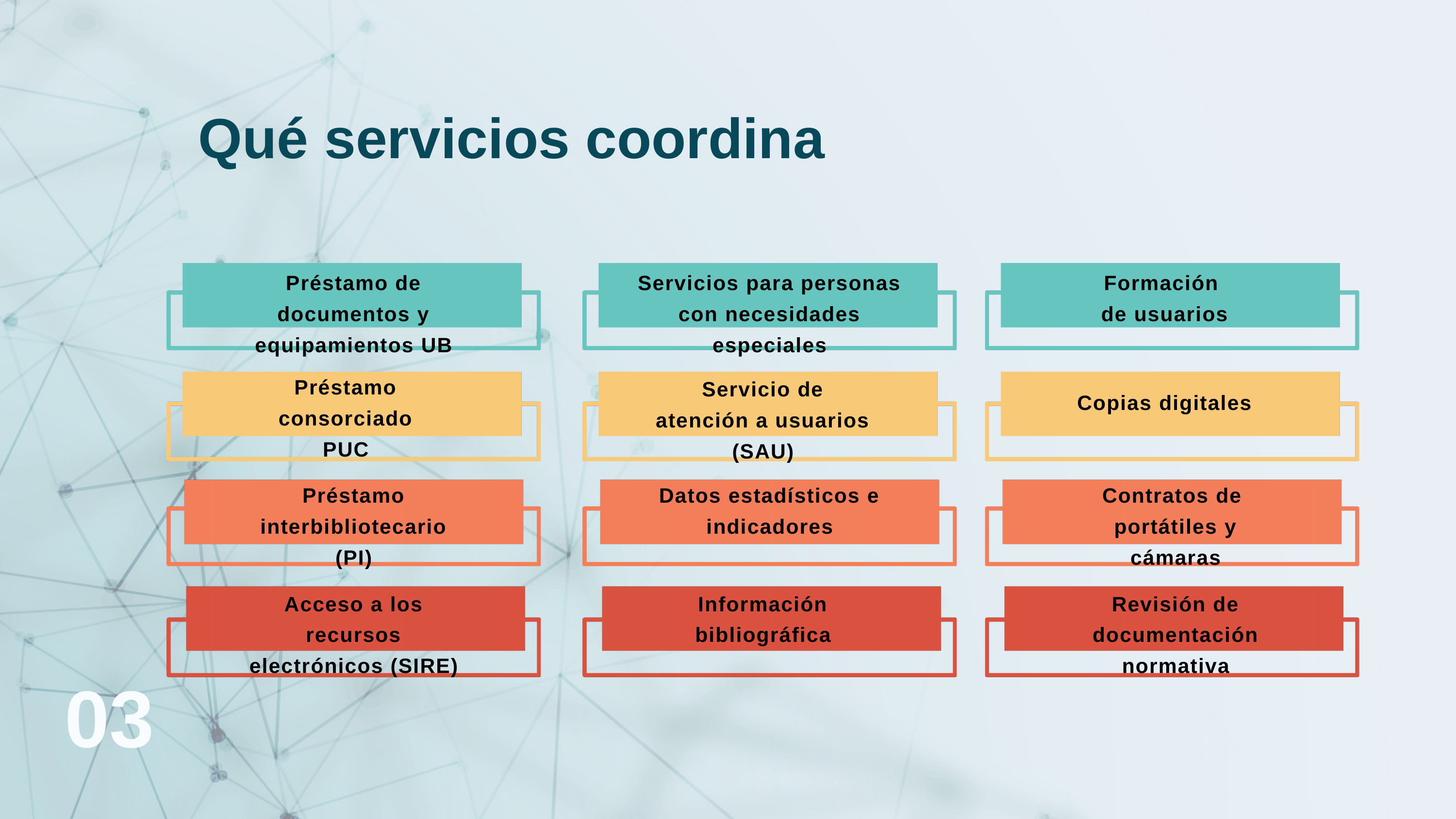

Qué servicios coordina

Servicios para personas con necesidades especiales
Préstamo de documentos y equipamientos UB
Formación
de usuarios
Préstamo consorciado PUC
Servicio de atención a usuarios (SAU)
Copias digitales
Préstamo interbibliotecario (PI)
Datos estadísticos e indicadores
Contratos de  portátiles y cámaras
Acceso a los recursos electrónicos (SIRE)
Información bibliográfica
Revisión de documentación normativa
03